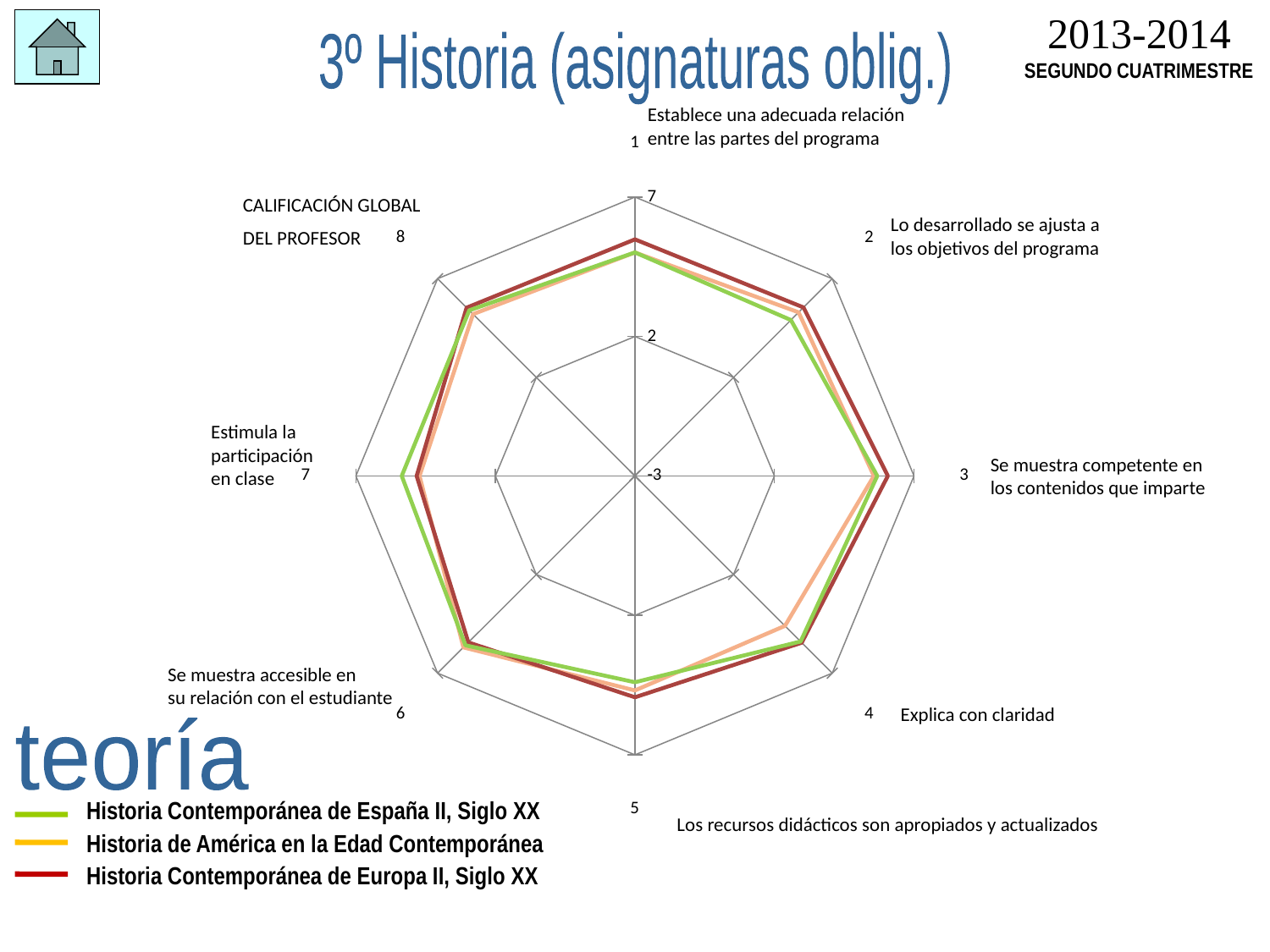

2013-2014
SEGUNDO CUATRIMESTRE

3º Historia (asignaturas oblig.)
Establece una adecuada relación
entre las partes del programa

### Chart

| Category |  |  |  |  |  |
|---|---|---|---|---|---|
CALIFICACIÓN GLOBAL
DEL PROFESOR
Lo desarrollado se ajusta a
los objetivos del programa
Estimula la
participación
en clase
Se muestra competente en
los contenidos que imparte
Se muestra accesible en
su relación con el estudiante
Explica con claridad
teoría
Historia Contemporánea de España II, Siglo XX
Historia de América en la Edad Contemporánea
Historia Contemporánea de Europa II, Siglo XX
Los recursos didácticos son apropiados y actualizados